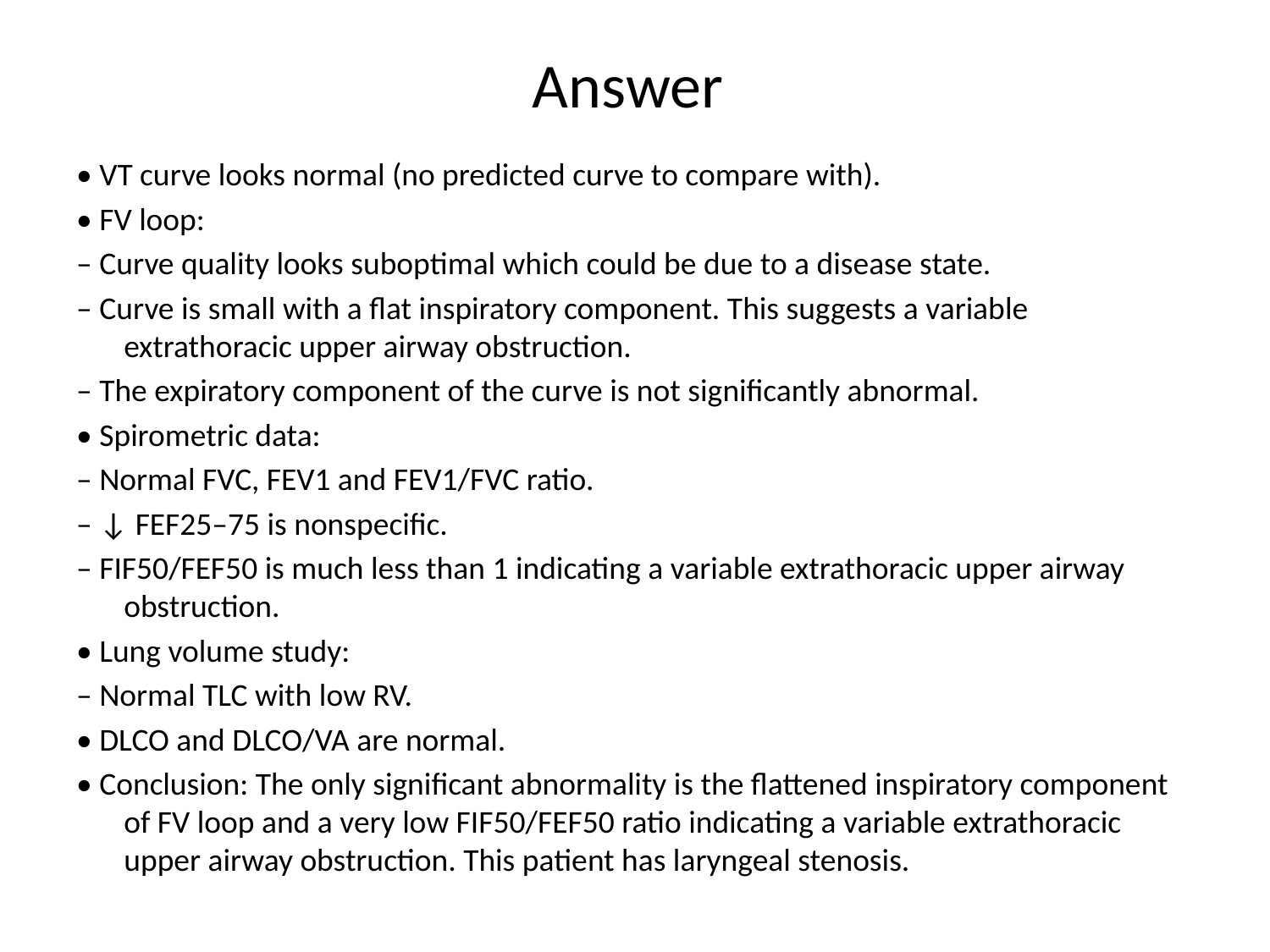

# Answer
• VT curve looks normal (no predicted curve to compare with).
• FV loop:
– Curve quality looks suboptimal which could be due to a disease state.
– Curve is small with a flat inspiratory component. This suggests a variable extrathoracic upper airway obstruction.
– The expiratory component of the curve is not significantly abnormal.
• Spirometric data:
– Normal FVC, FEV1 and FEV1/FVC ratio.
– ↓ FEF25–75 is nonspecific.
– FIF50/FEF50 is much less than 1 indicating a variable extrathoracic upper airway obstruction.
• Lung volume study:
– Normal TLC with low RV.
• DLCO and DLCO/VA are normal.
• Conclusion: The only significant abnormality is the flattened inspiratory component of FV loop and a very low FIF50/FEF50 ratio indicating a variable extrathoracic upper airway obstruction. This patient has laryngeal stenosis.